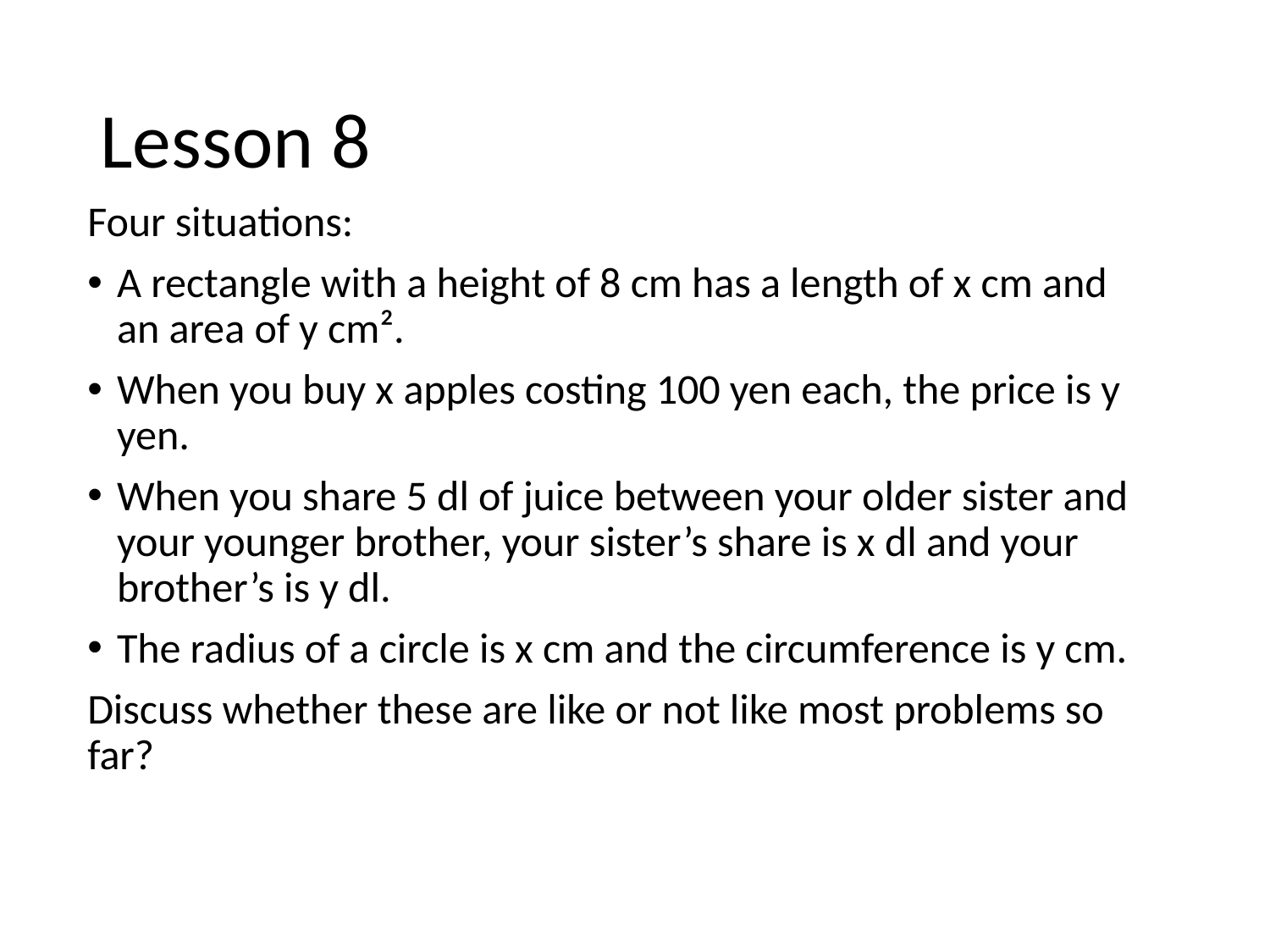

# Lesson 8
Four situations:
A rectangle with a height of 8 cm has a length of x cm and an area of y cm².
When you buy x apples costing 100 yen each, the price is y yen.
When you share 5 dl of juice between your older sister and your younger brother, your sister’s share is x dl and your brother’s is y dl.
The radius of a circle is x cm and the circumference is y cm.
Discuss whether these are like or not like most problems so far?